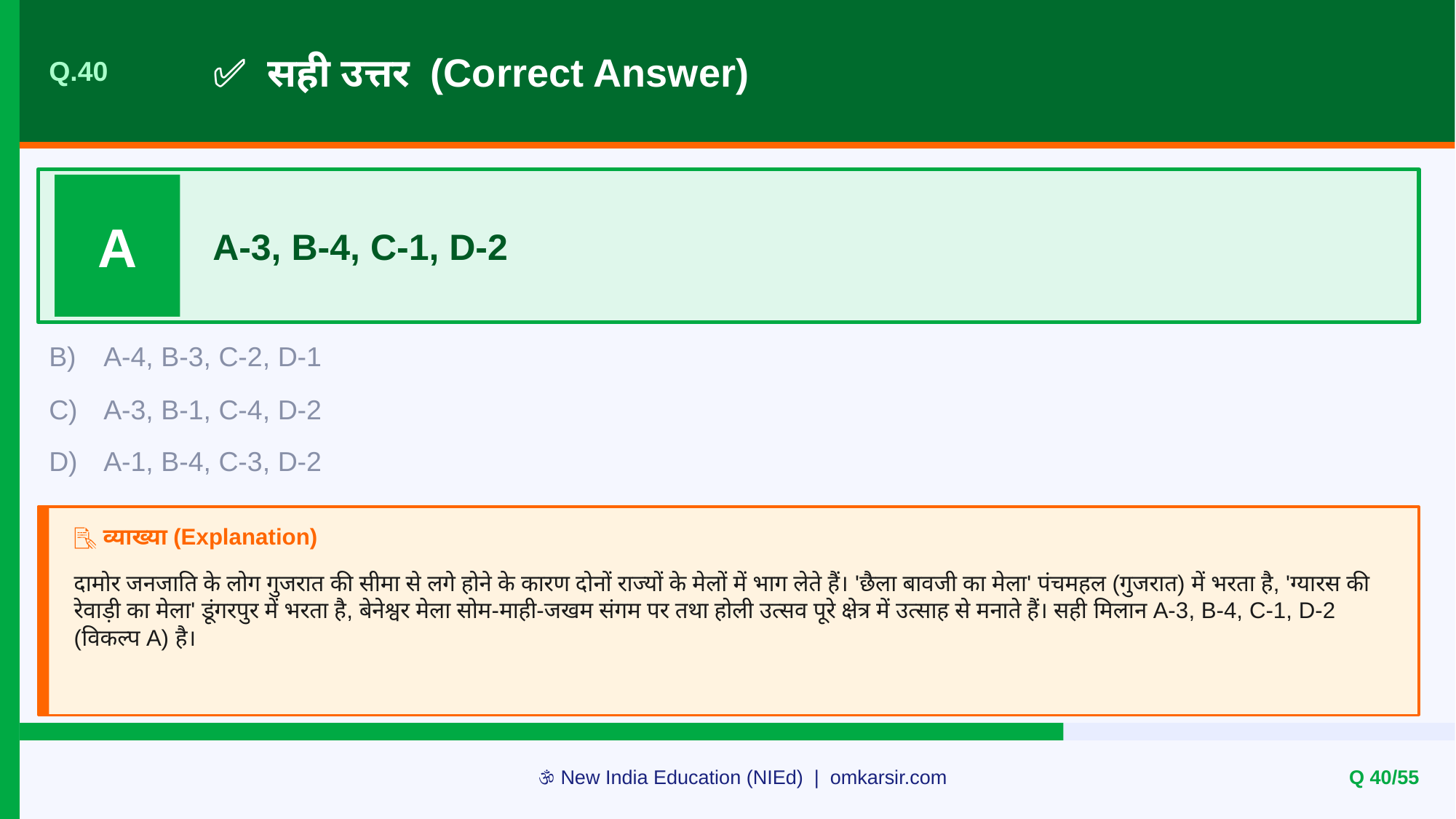

✅  सही उत्तर  (Correct Answer)
Q.40

A
A-3, B-4, C-1, D-2
B)
A-4, B-3, C-2, D-1
C)
A-3, B-1, C-4, D-2
D)
A-1, B-4, C-3, D-2

📝 व्याख्या (Explanation)
दामोर जनजाति के लोग गुजरात की सीमा से लगे होने के कारण दोनों राज्यों के मेलों में भाग लेते हैं। 'छैला बावजी का मेला' पंचमहल (गुजरात) में भरता है, 'ग्यारस की रेवाड़ी का मेला' डूंगरपुर में भरता है, बेनेश्वर मेला सोम-माही-जखम संगम पर तथा होली उत्सव पूरे क्षेत्र में उत्साह से मनाते हैं। सही मिलान A-3, B-4, C-1, D-2 (विकल्प A) है।

🕉️ New India Education (NIEd)  |  omkarsir.com
Q 40/55